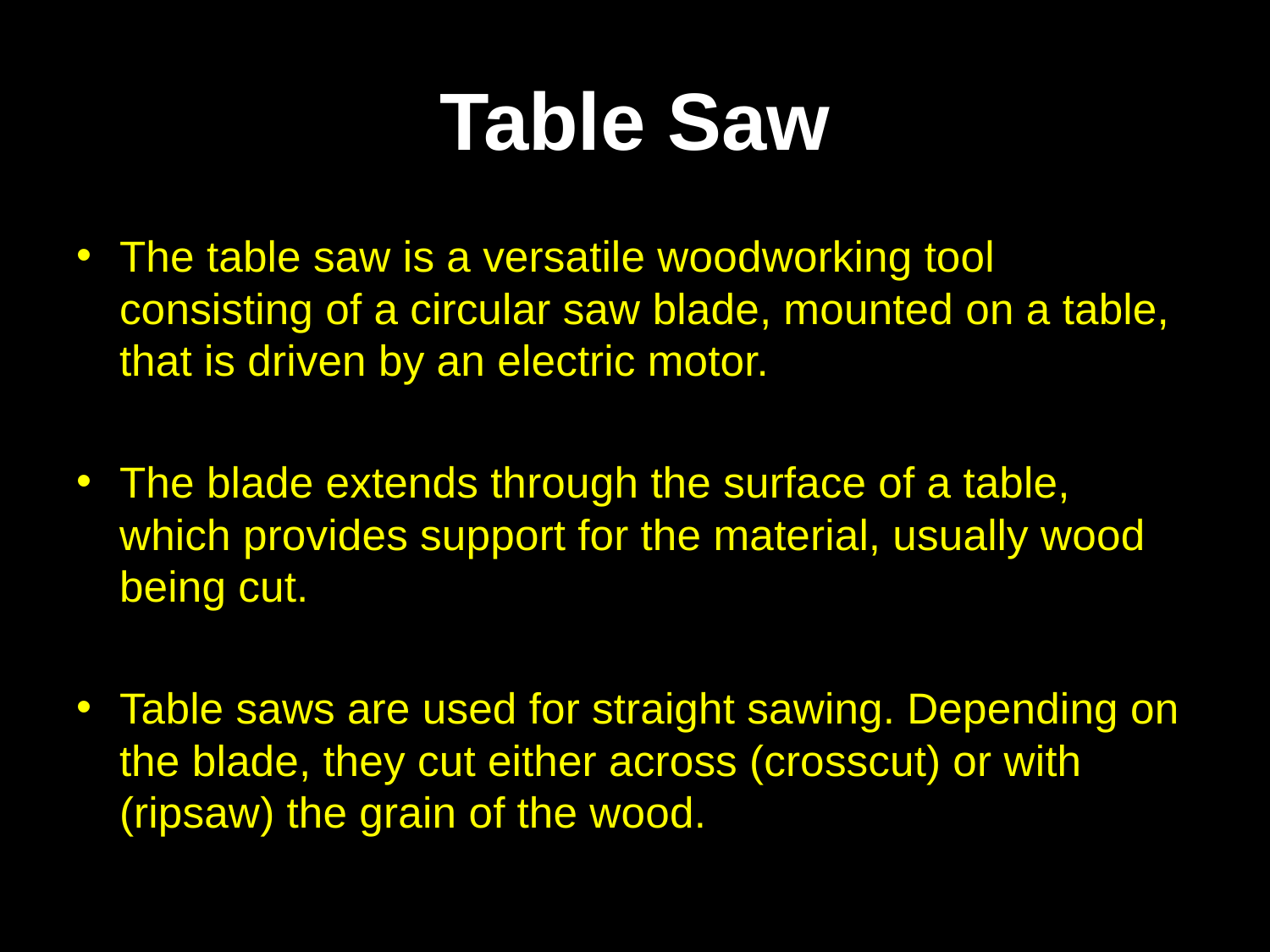

# Table Saw
The table saw is a versatile woodworking tool consisting of a circular saw blade, mounted on a table, that is driven by an electric motor.

The blade extends through the surface of a table, which provides support for the material, usually wood being cut.

Table saws are used for straight sawing. Depending on the blade, they cut either across (crosscut) or with (ripsaw) the grain of the wood.